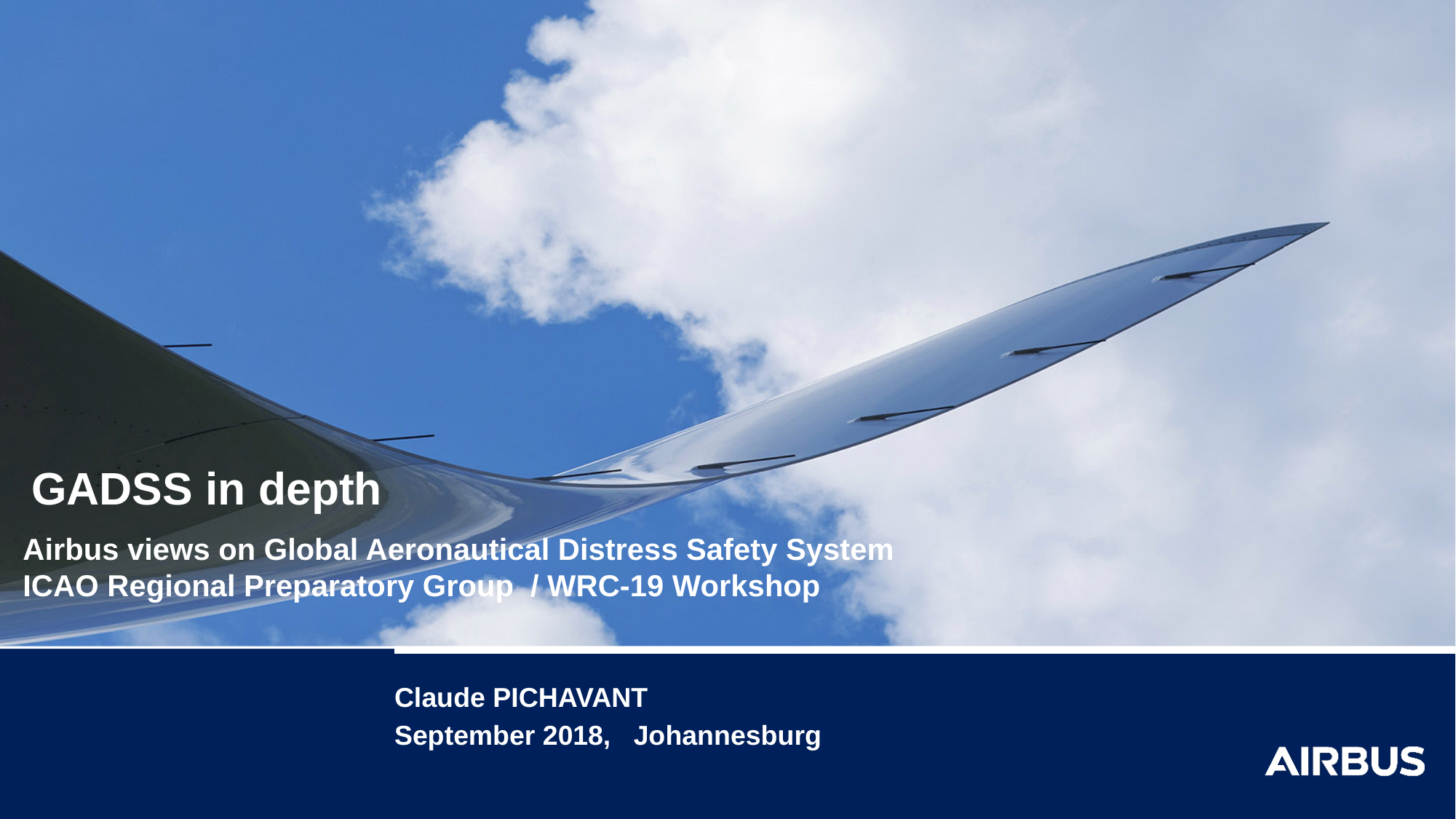

# GADSS in depth
Airbus views on Global Aeronautical Distress Safety System
ICAO Regional Preparatory Group  / WRC-19 Workshop
Claude PICHAVANT
September 2018,   Johannesburg